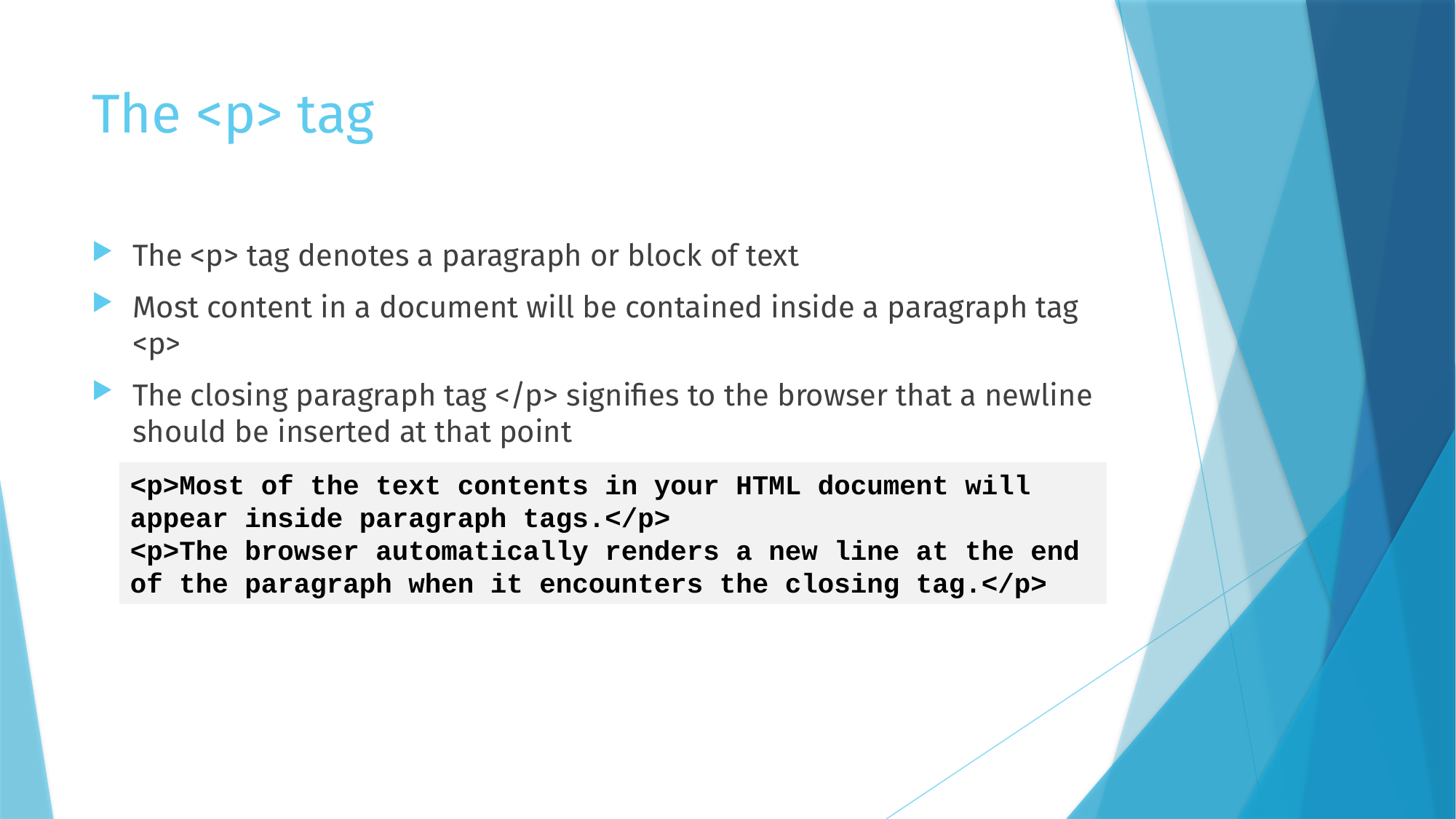

# The <p> tag
The <p> tag denotes a paragraph or block of text
Most content in a document will be contained inside a paragraph tag <p>
The closing paragraph tag </p> signifies to the browser that a newline should be inserted at that point

<p>Most of the text contents in your HTML document will
appear inside paragraph tags.</p>
<p>The browser automatically renders a new line at the end of the paragraph when it encounters the closing tag.</p>